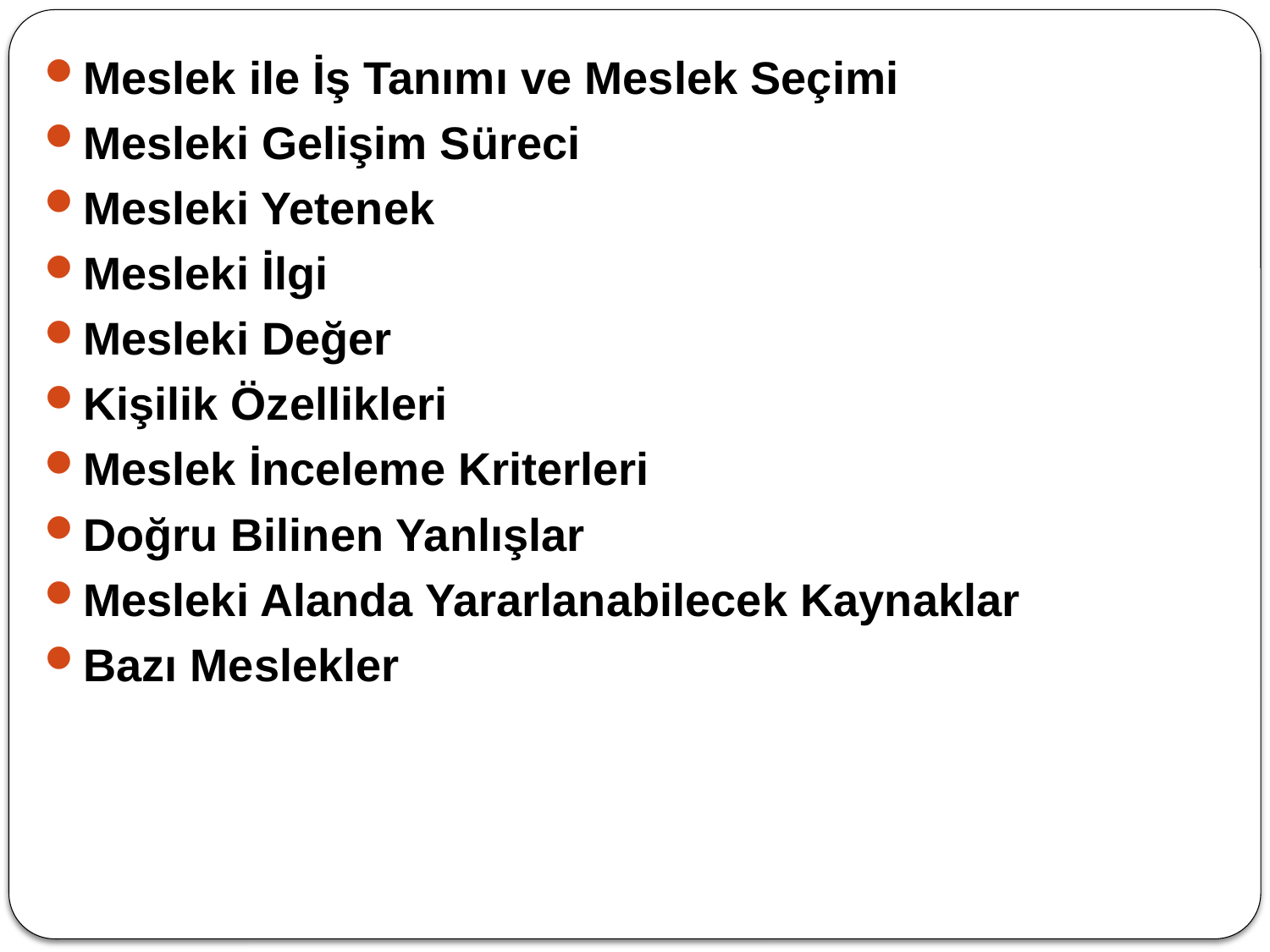

Meslek ile İş Tanımı ve Meslek Seçimi
Mesleki Gelişim Süreci
Mesleki Yetenek
Mesleki İlgi
Mesleki Değer
Kişilik Özellikleri
Meslek İnceleme Kriterleri
Doğru Bilinen Yanlışlar
Mesleki Alanda Yararlanabilecek Kaynaklar
Bazı Meslekler